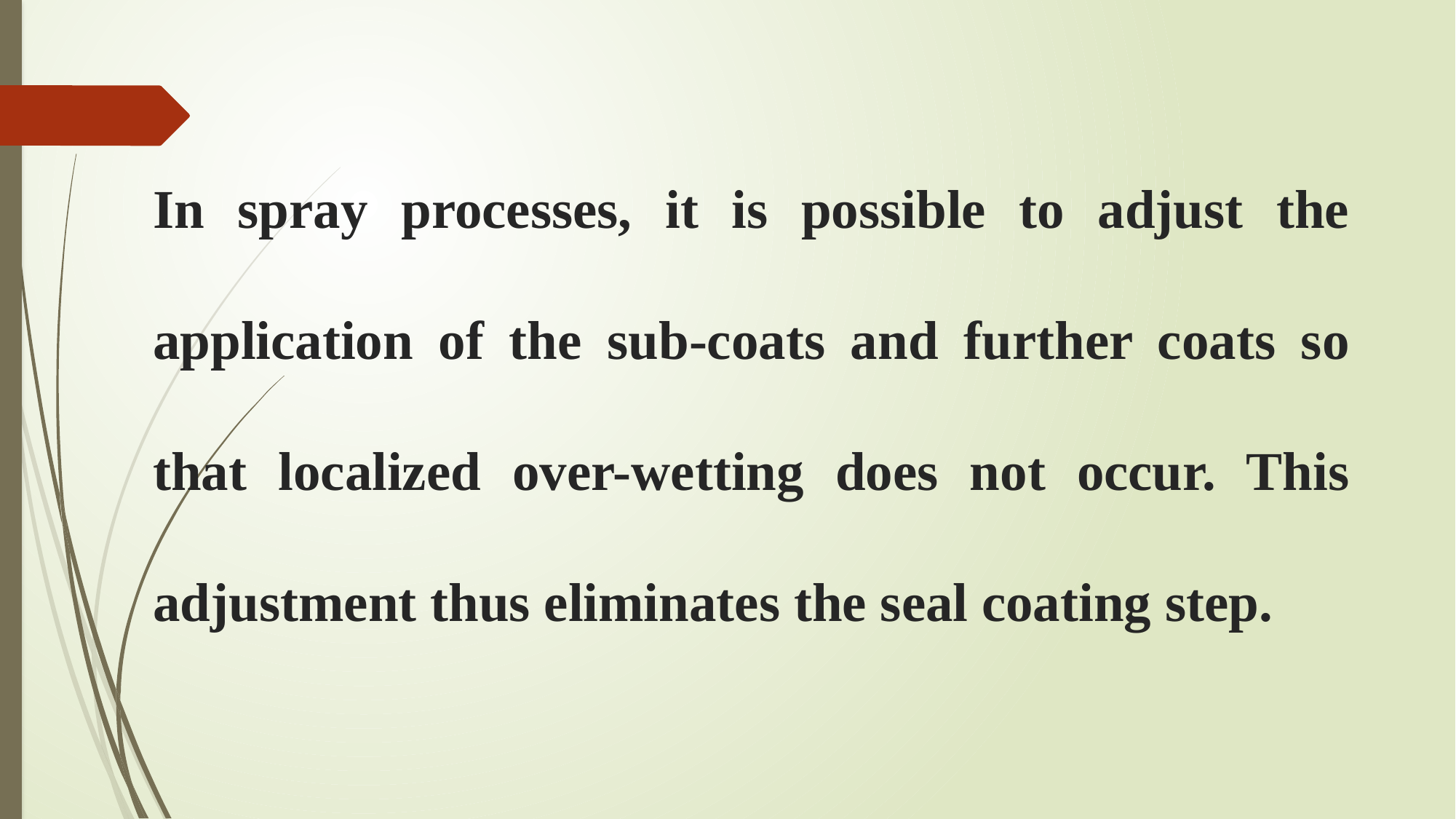

# In spray processes, it is possible to adjust the application of the sub-coats and further coats so that localized over-wetting does not occur. This adjustment thus eliminates the seal coating step.